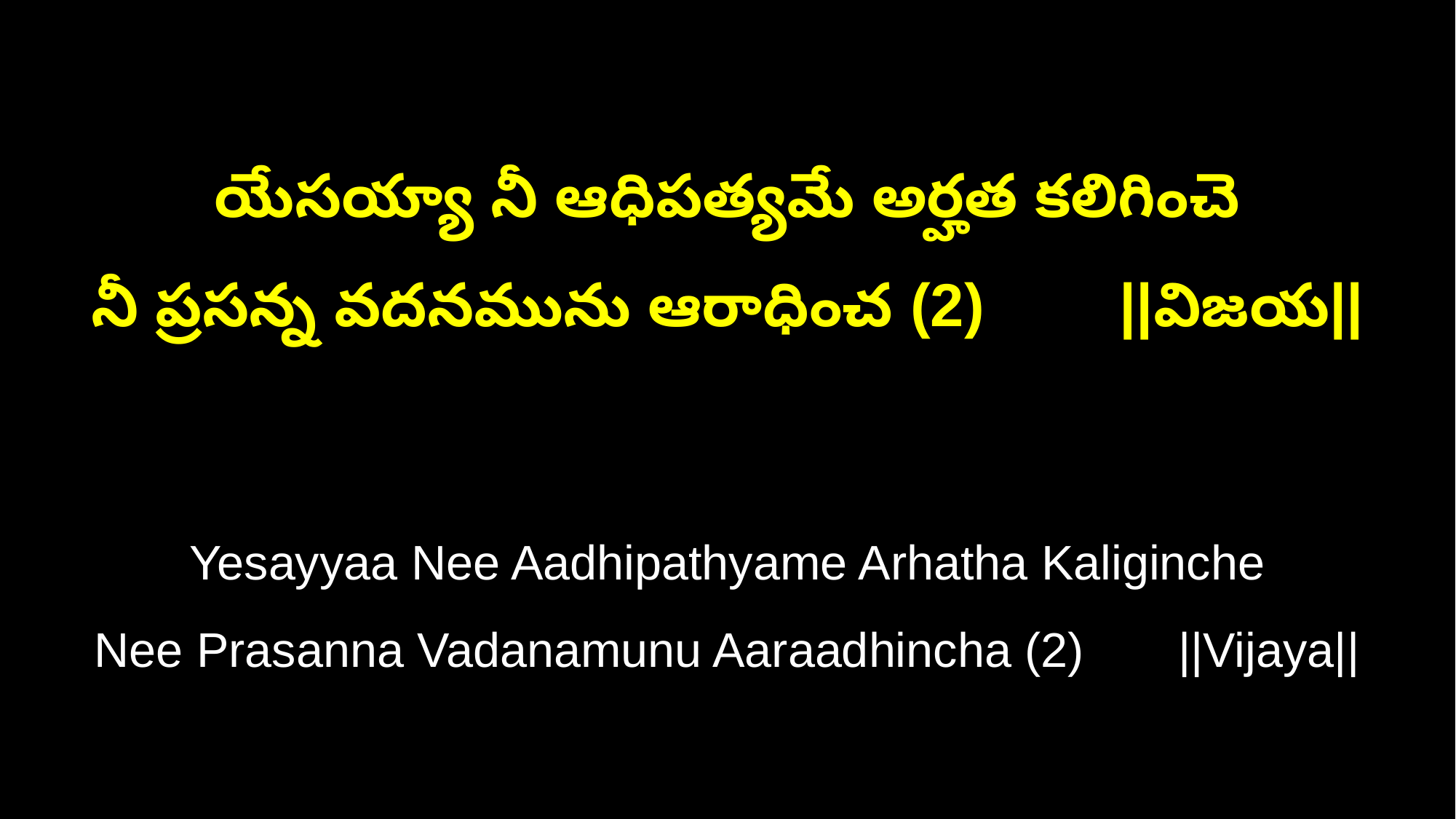

యేసయ్యా నీ ఆధిపత్యమే అర్హత కలిగించె
నీ ప్రసన్న వదనమును ఆరాధించ (2)        ||విజయ||
Yesayyaa Nee Aadhipathyame Arhatha Kaliginche
Nee Prasanna Vadanamunu Aaraadhincha (2)       ||Vijaya||